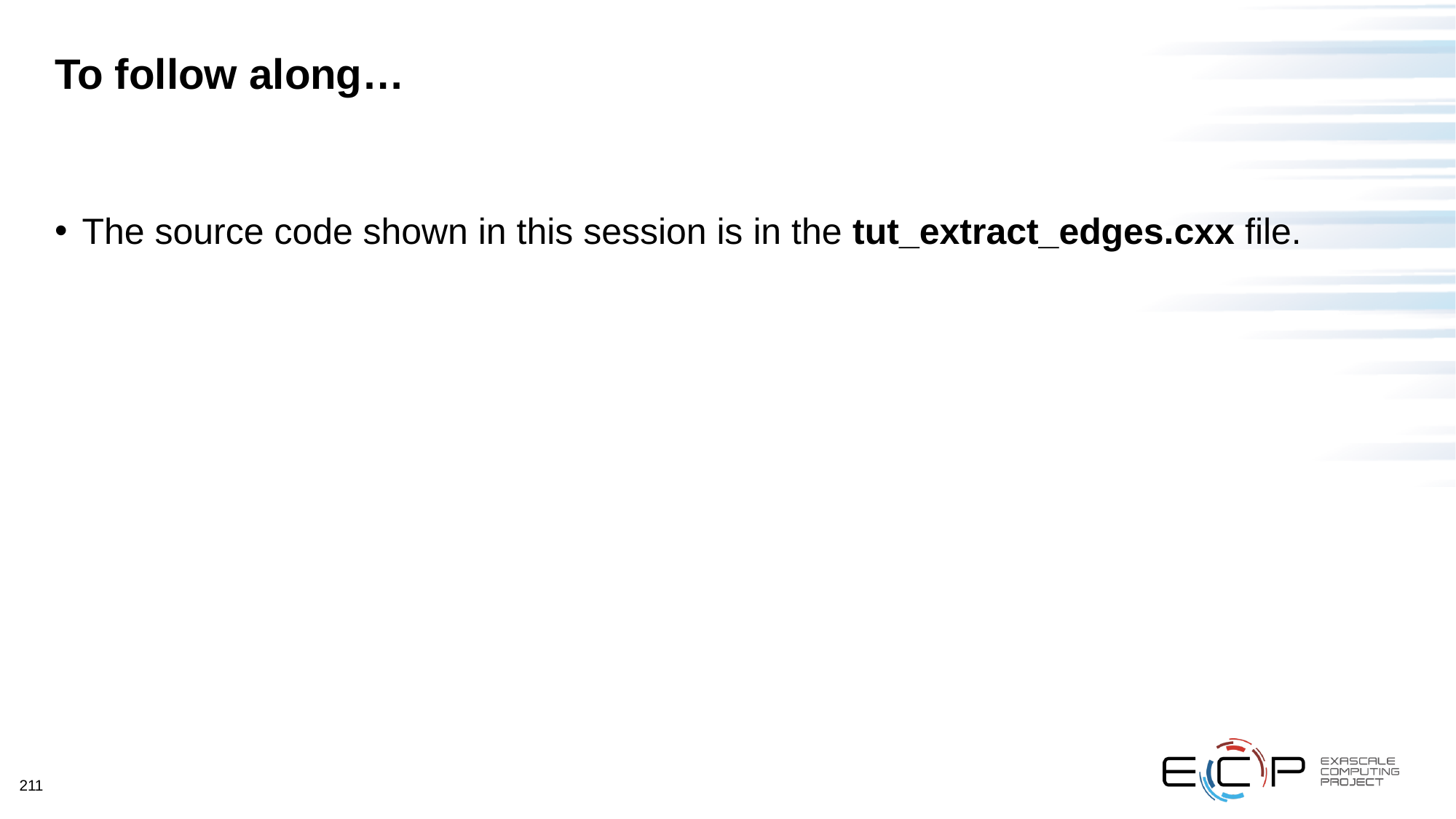

# To follow along…
The source code shown in this session is in the tut_extract_edges.cxx file.